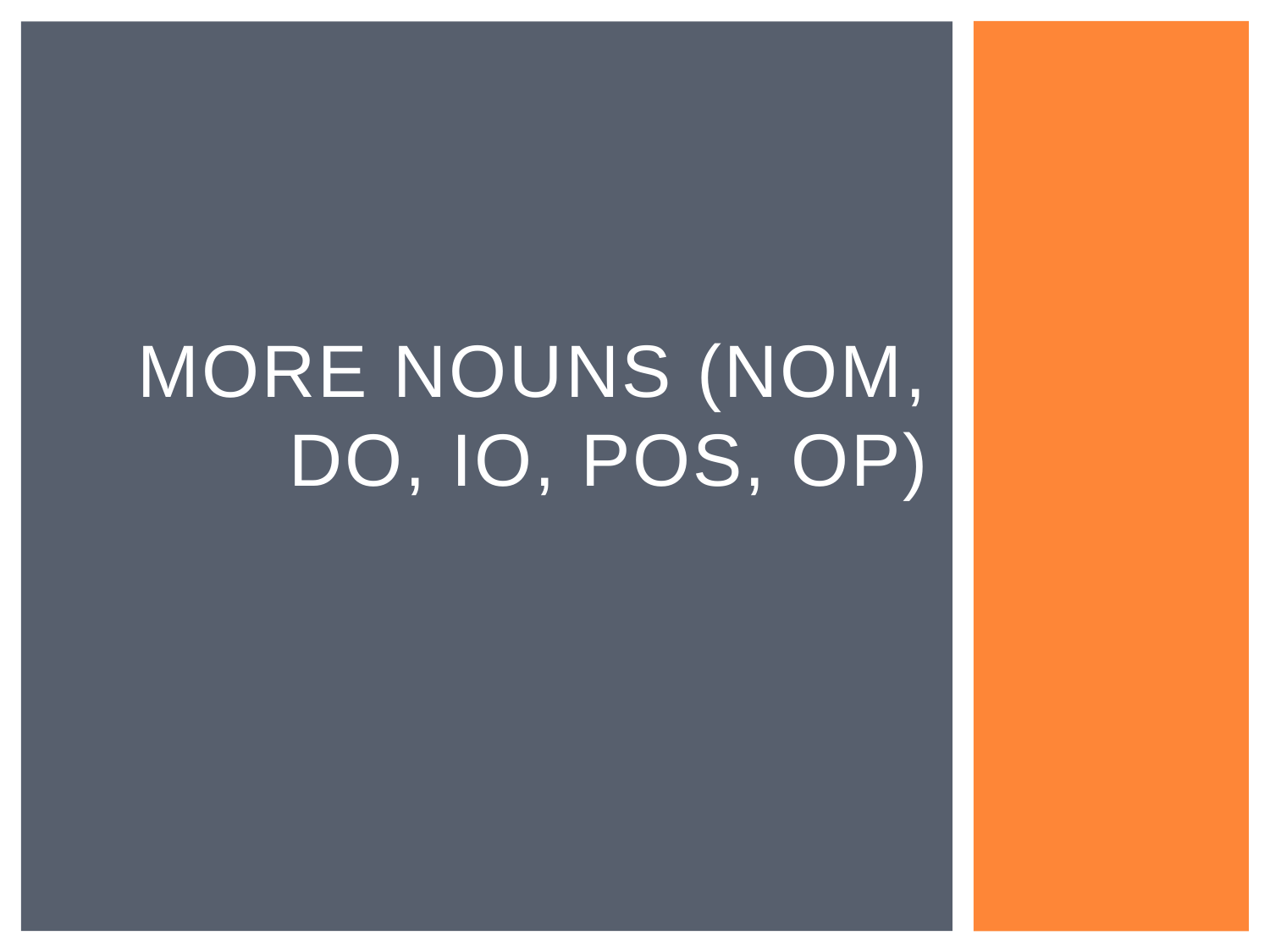

# More nouns (Nom, DO, IO, POS, OP)